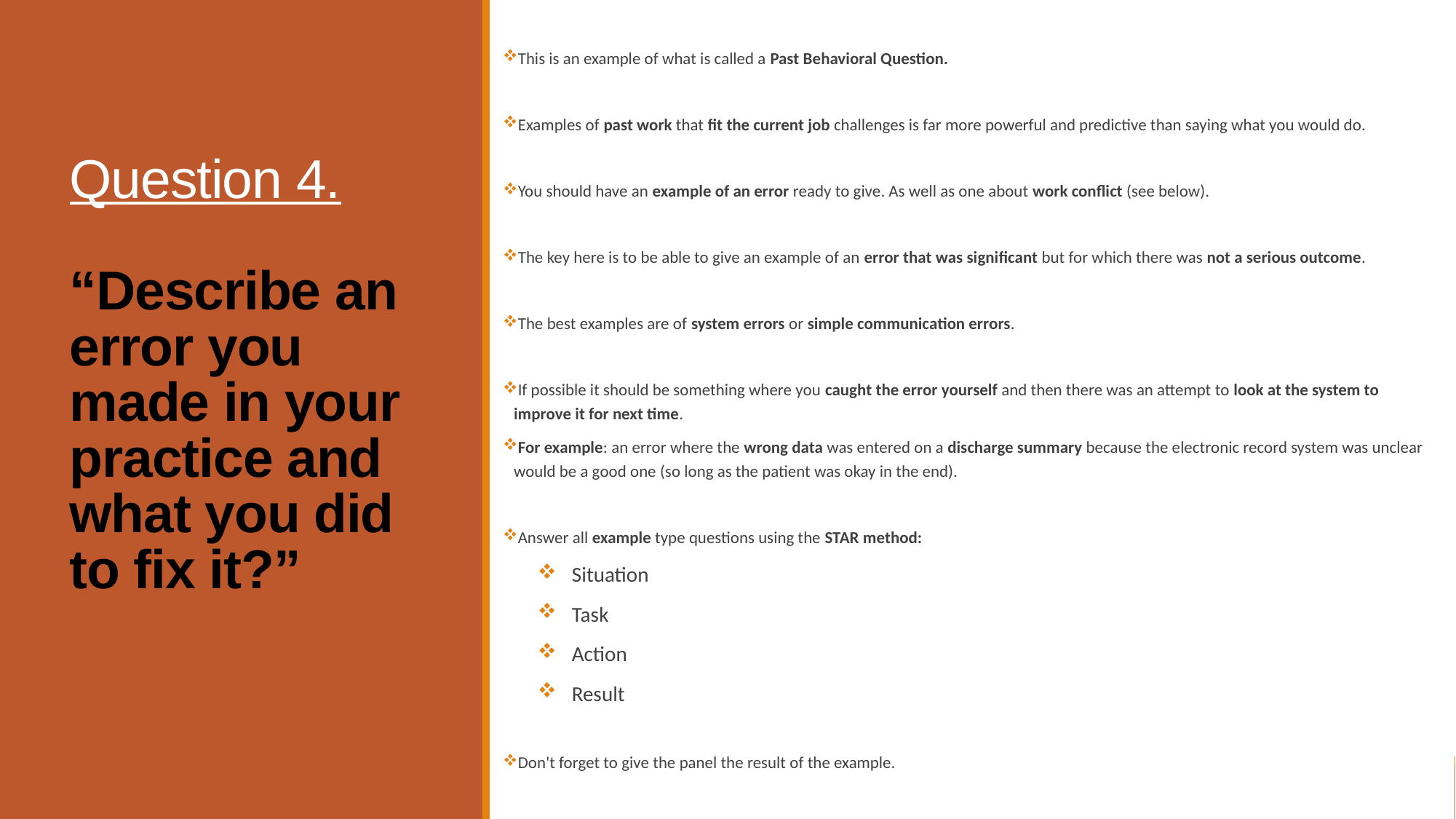

This is an example of what is called a Past Behavioral Question.

Examples of past work that fit the current job challenges is far more powerful and predictive than saying what you would do.

You should have an example of an error ready to give. As well as one about work conflict (see below).

The key here is to be able to give an example of an error that was significant but for which there was not a serious outcome.

The best examples are of system errors or simple communication errors.

If possible it should be something where you caught the error yourself and then there was an attempt to look at the system to improve it for next time.
For example: an error where the wrong data was entered on a discharge summary because the electronic record system was unclear would be a good one (so long as the patient was okay in the end).

Answer all example type questions using the STAR method:
Situation
Task
Action
Result

Don't forget to give the panel the result of the example.
# Question 4. “Describe an error you made in your practice and what you did to fix it?”